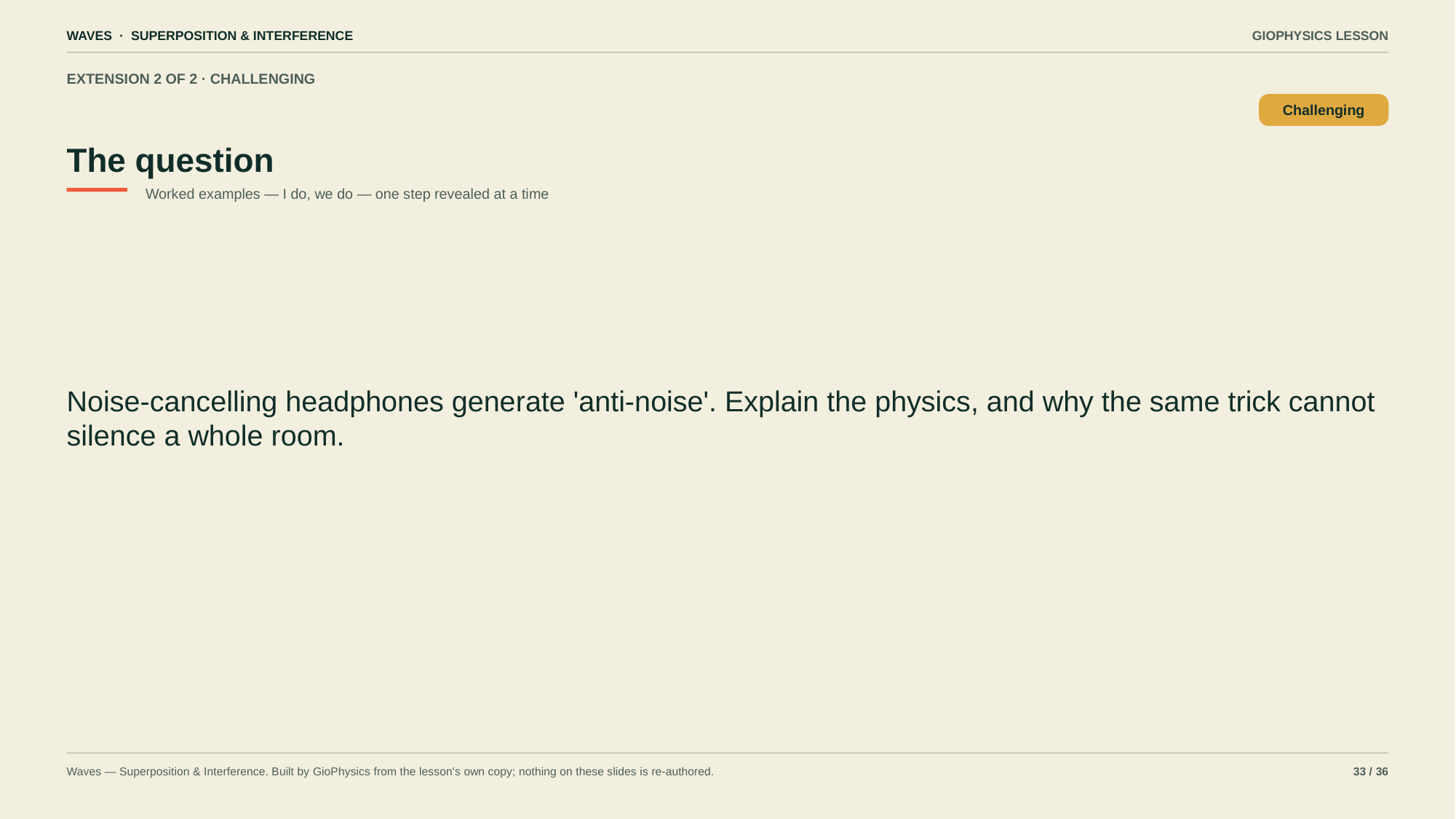

WAVES  ·  SUPERPOSITION & INTERFERENCE
GIOPHYSICS LESSON

EXTENSION 2 OF 2 · CHALLENGING
The question

Challenging
Worked examples — I do, we do — one step revealed at a time

Noise-cancelling headphones generate 'anti-noise'. Explain the physics, and why the same trick cannot silence a whole room.

Waves — Superposition & Interference. Built by GioPhysics from the lesson's own copy; nothing on these slides is re-authored.
33 / 36